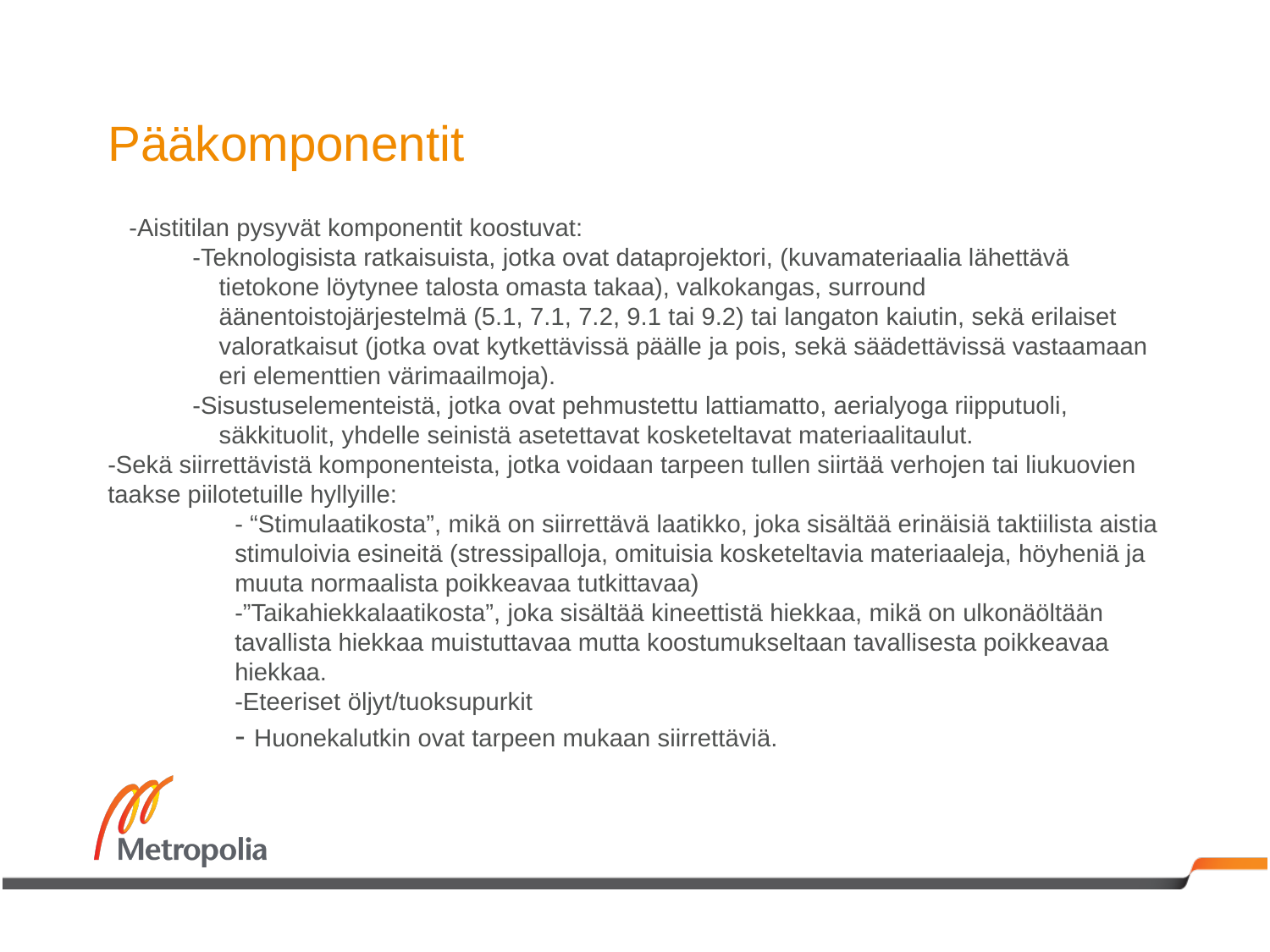

# Pääkomponentit
-Aistitilan pysyvät komponentit koostuvat:
-Teknologisista ratkaisuista, jotka ovat dataprojektori, (kuvamateriaalia lähettävä tietokone löytynee talosta omasta takaa), valkokangas, surround äänentoistojärjestelmä (5.1, 7.1, 7.2, 9.1 tai 9.2) tai langaton kaiutin, sekä erilaiset valoratkaisut (jotka ovat kytkettävissä päälle ja pois, sekä säädettävissä vastaamaan eri elementtien värimaailmoja).
-Sisustuselementeistä, jotka ovat pehmustettu lattiamatto, aerialyoga riipputuoli, säkkituolit, yhdelle seinistä asetettavat kosketeltavat materiaalitaulut.
-Sekä siirrettävistä komponenteista, jotka voidaan tarpeen tullen siirtää verhojen tai liukuovien taakse piilotetuille hyllyille:
- “Stimulaatikosta”, mikä on siirrettävä laatikko, joka sisältää erinäisiä taktiilista aistia stimuloivia esineitä (stressipalloja, omituisia kosketeltavia materiaaleja, höyheniä ja muuta normaalista poikkeavaa tutkittavaa)
-”Taikahiekkalaatikosta”, joka sisältää kineettistä hiekkaa, mikä on ulkonäöltään tavallista hiekkaa muistuttavaa mutta koostumukseltaan tavallisesta poikkeavaa hiekkaa.
-Eteeriset öljyt/tuoksupurkit
- Huonekalutkin ovat tarpeen mukaan siirrettäviä.